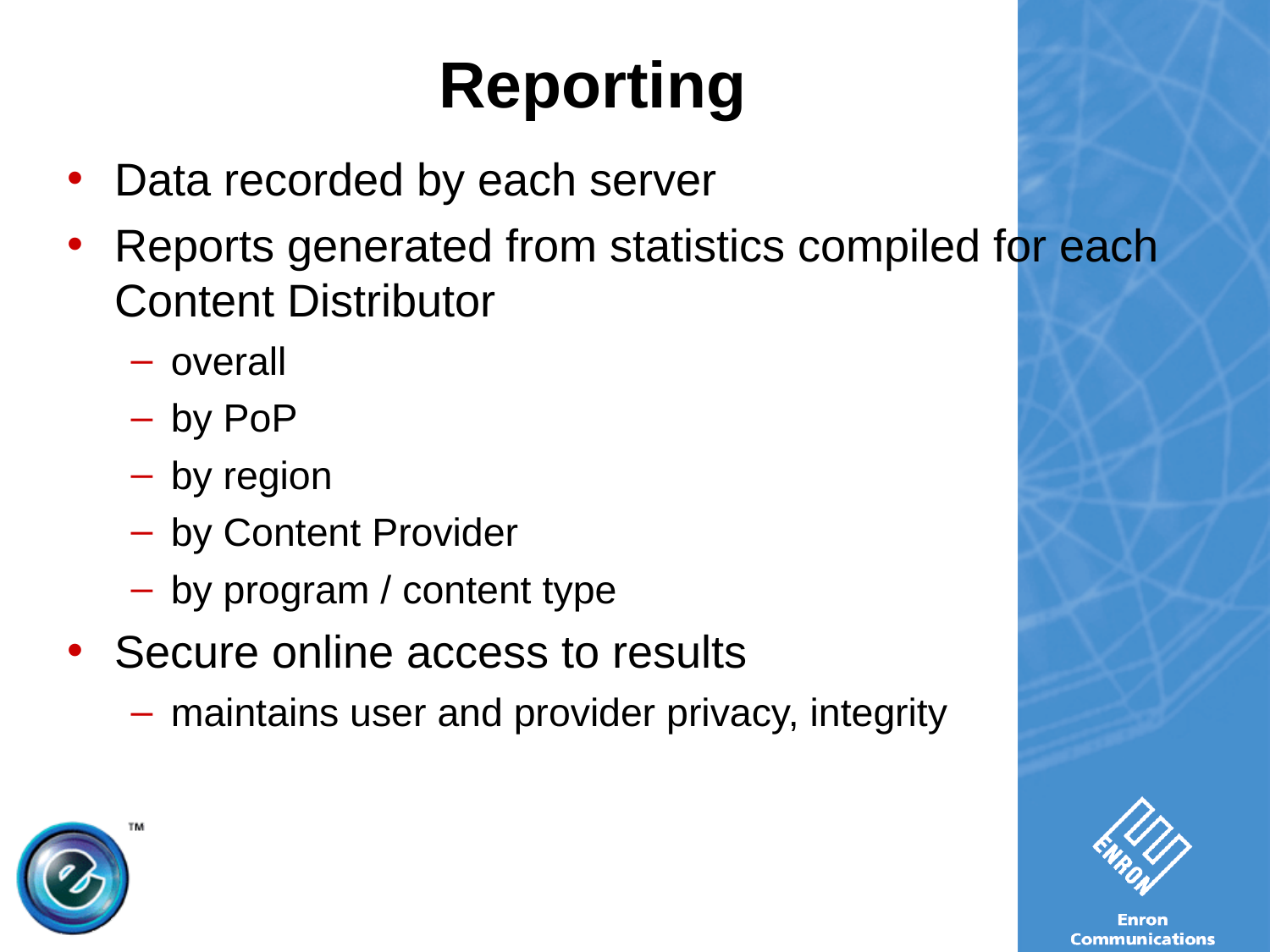

# Reporting
Data recorded by each server
Reports generated from statistics compiled for each Content Distributor
overall
by PoP
by region
by Content Provider
by program / content type
Secure online access to results
maintains user and provider privacy, integrity